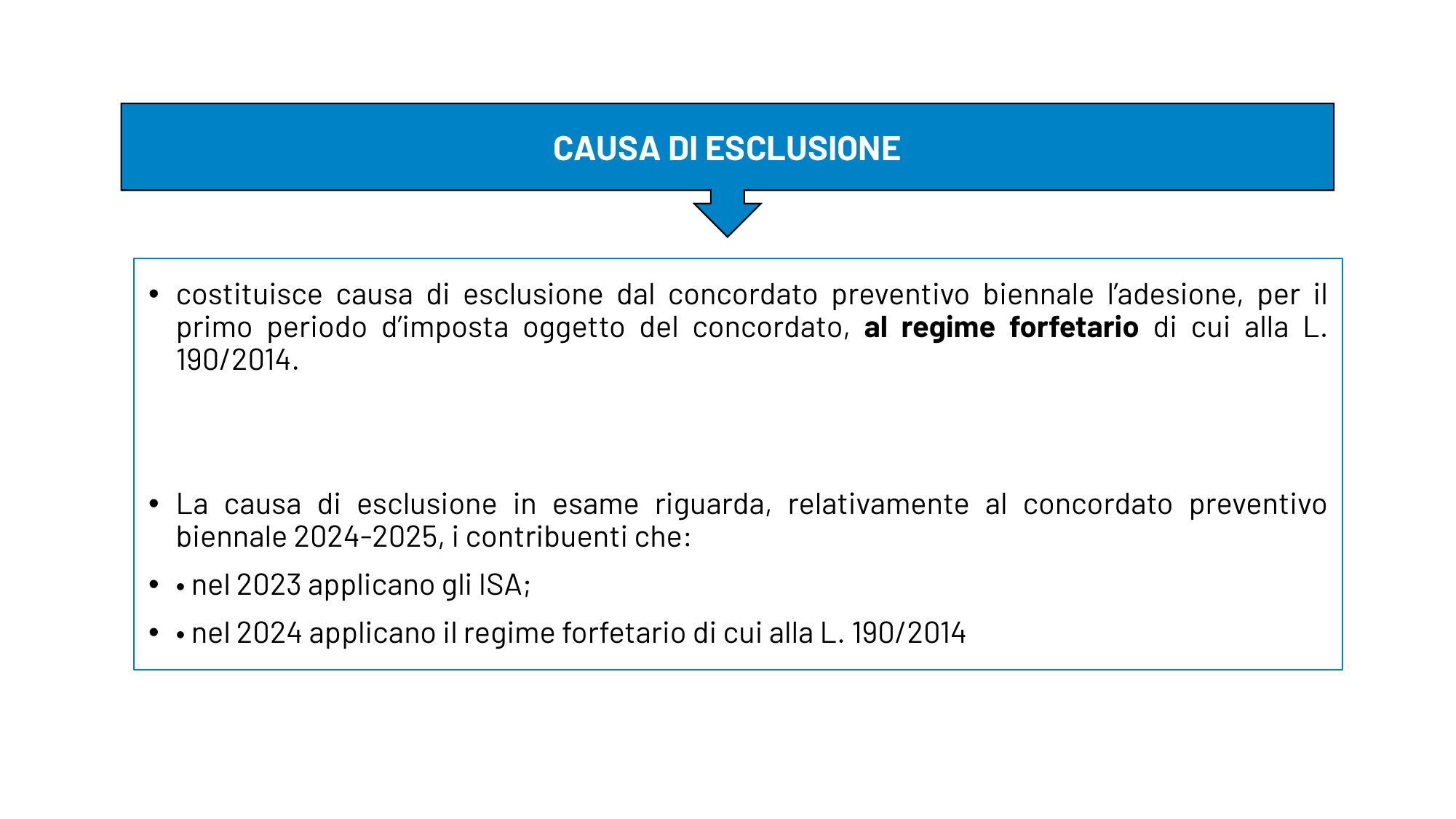

CAUSA DI ESCLUSIONE
costituisce causa di esclusione dal concordato preventivo biennale l’adesione, per il primo periodo d’imposta oggetto del concordato, al regime forfetario di cui alla L. 190/2014.

La causa di esclusione in esame riguarda, relativamente al concordato preventivo biennale 2024-2025, i contribuenti che:
• nel 2023 applicano gli ISA;
• nel 2024 applicano il regime forfetario di cui alla L. 190/2014